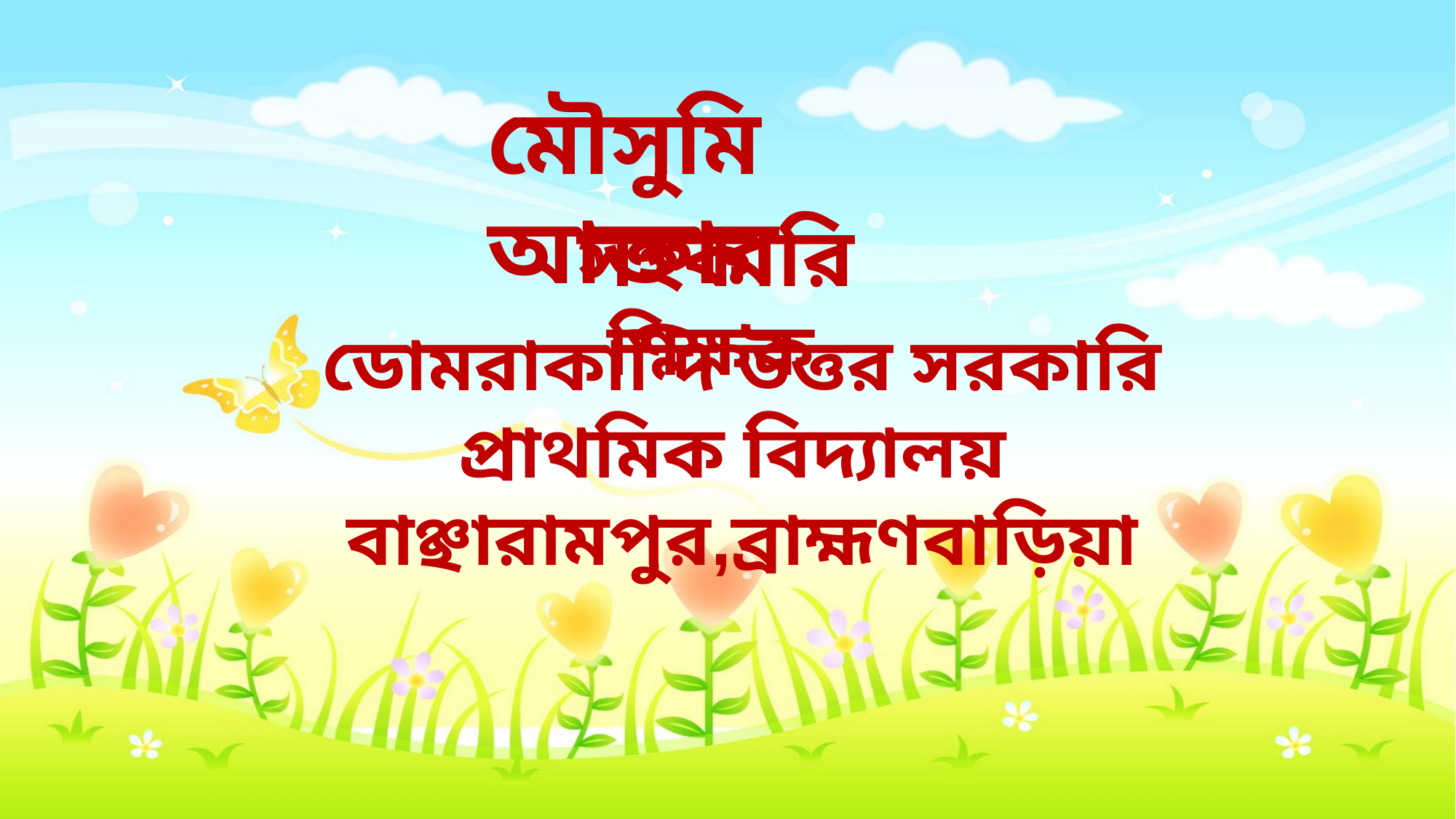

মৌসুমি আক্তার
সহকারি শিক্ষক
ডোমরাকান্দি উত্তর সরকারি প্রাথমিক বিদ্যালয়
বাঞ্ছারামপুর,ব্রাহ্মণবাড়িয়া